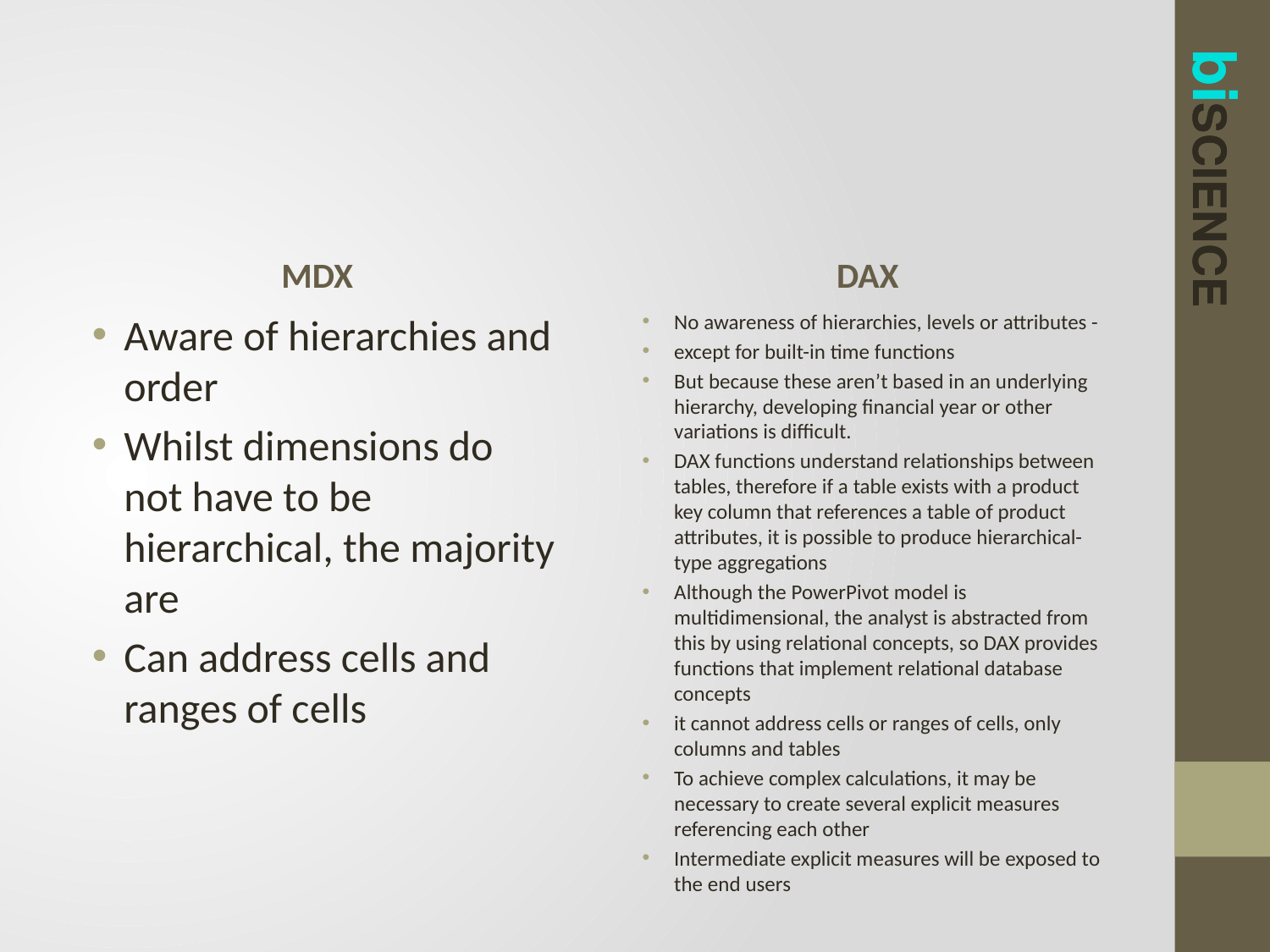

#
MDX
DAX
Aware of hierarchies and order
Whilst dimensions do not have to be hierarchical, the majority are
Can address cells and ranges of cells
No awareness of hierarchies, levels or attributes -
except for built-in time functions
But because these aren’t based in an underlying hierarchy, developing financial year or other variations is difficult.
DAX functions understand relationships between tables, therefore if a table exists with a product key column that references a table of product attributes, it is possible to produce hierarchical-type aggregations
Although the PowerPivot model is multidimensional, the analyst is abstracted from this by using relational concepts, so DAX provides functions that implement relational database concepts
it cannot address cells or ranges of cells, only columns and tables
To achieve complex calculations, it may be necessary to create several explicit measures referencing each other
Intermediate explicit measures will be exposed to the end users